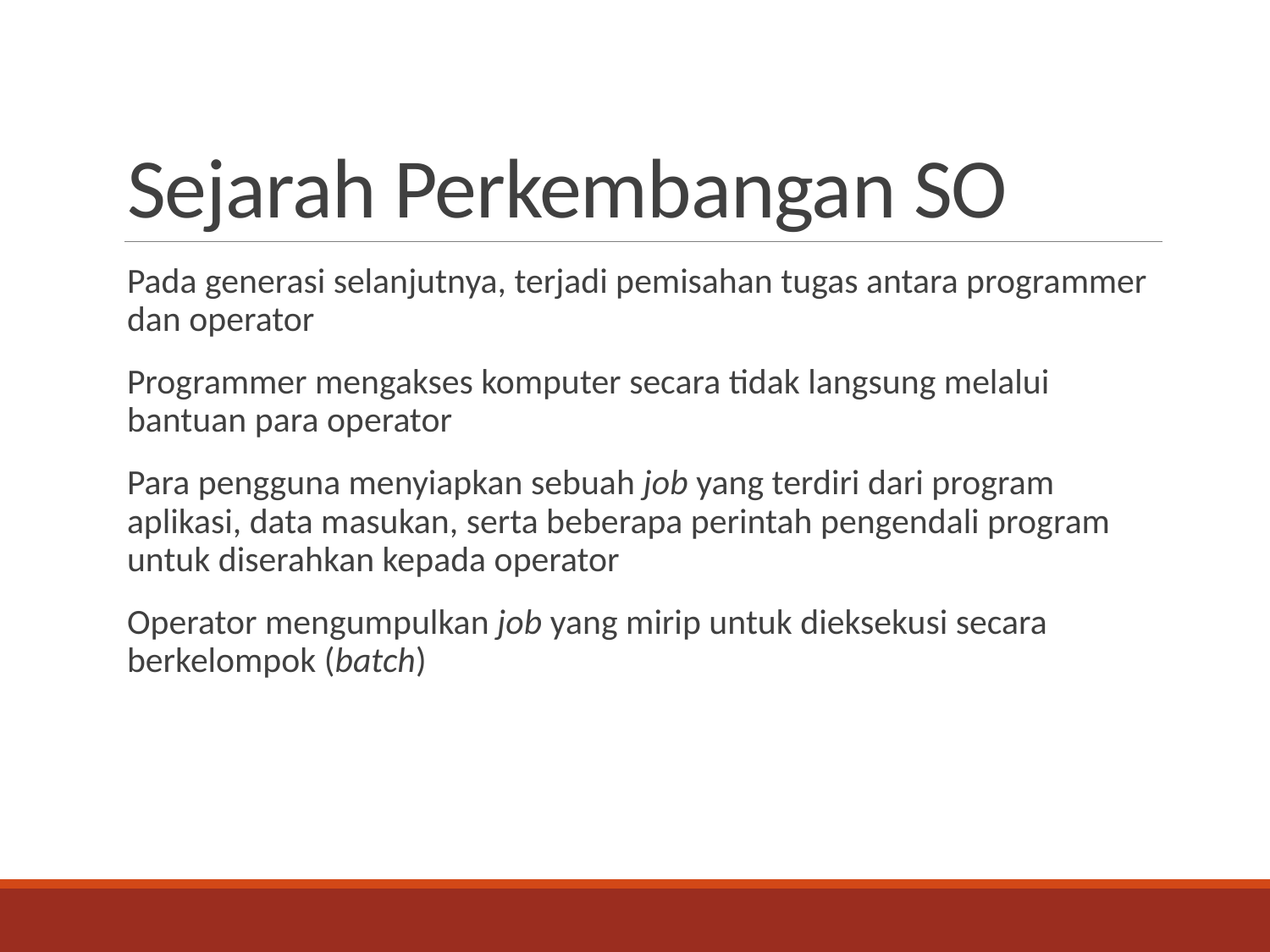

# Sejarah Perkembangan SO
Pada generasi selanjutnya, terjadi pemisahan tugas antara programmer dan operator
Programmer mengakses komputer secara tidak langsung melalui bantuan para operator
Para pengguna menyiapkan sebuah job yang terdiri dari program aplikasi, data masukan, serta beberapa perintah pengendali program untuk diserahkan kepada operator
Operator mengumpulkan job yang mirip untuk dieksekusi secara berkelompok (batch)